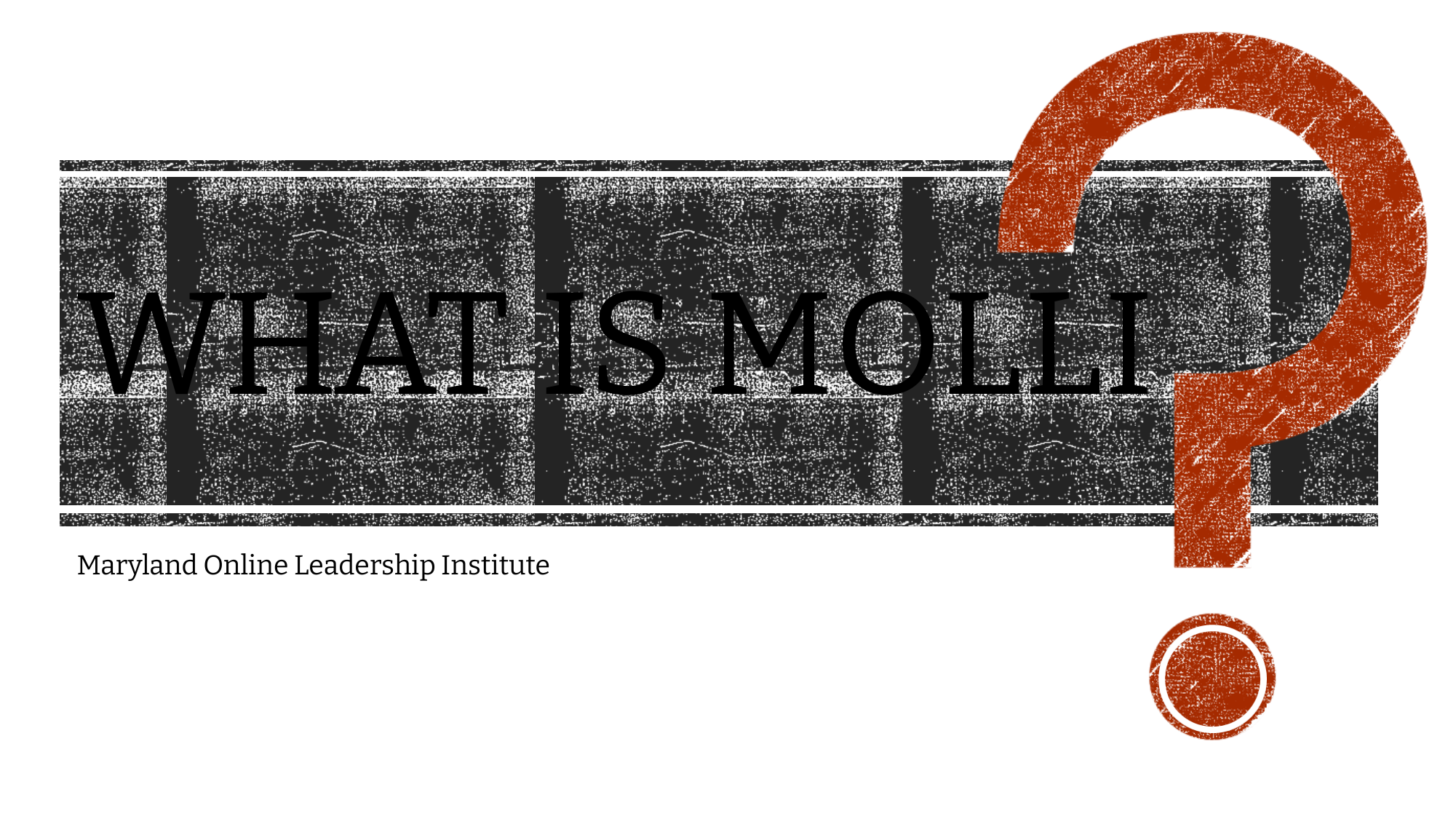

# What is Molli
Maryland Online Leadership Institute